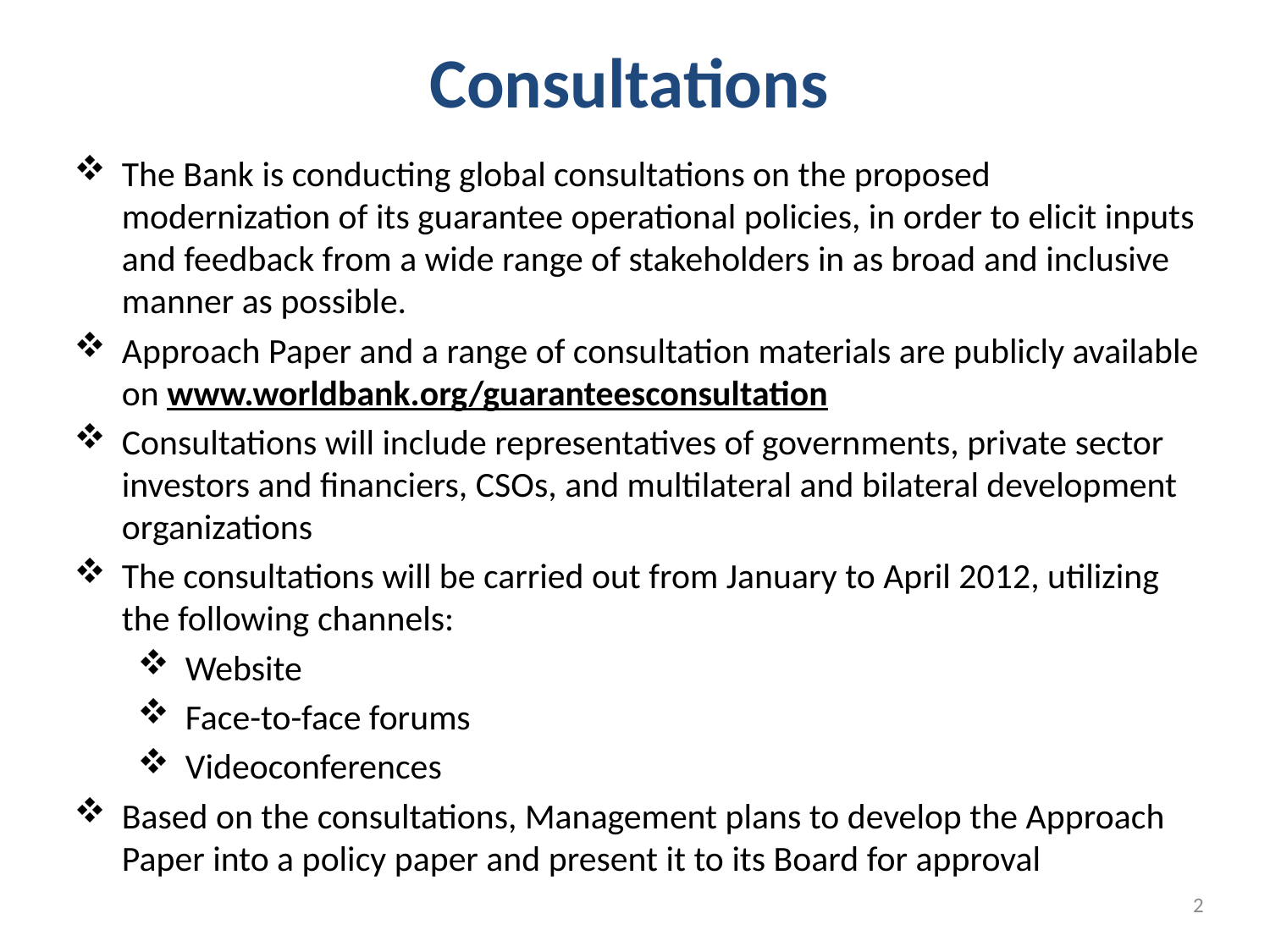

# Consultations
The Bank is conducting global consultations on the proposed modernization of its guarantee operational policies, in order to elicit inputs and feedback from a wide range of stakeholders in as broad and inclusive manner as possible.
Approach Paper and a range of consultation materials are publicly available on www.worldbank.org/guaranteesconsultation
Consultations will include representatives of governments, private sector investors and financiers, CSOs, and multilateral and bilateral development organizations
The consultations will be carried out from January to April 2012, utilizing the following channels:
Website
Face-to-face forums
Videoconferences
Based on the consultations, Management plans to develop the Approach Paper into a policy paper and present it to its Board for approval
2